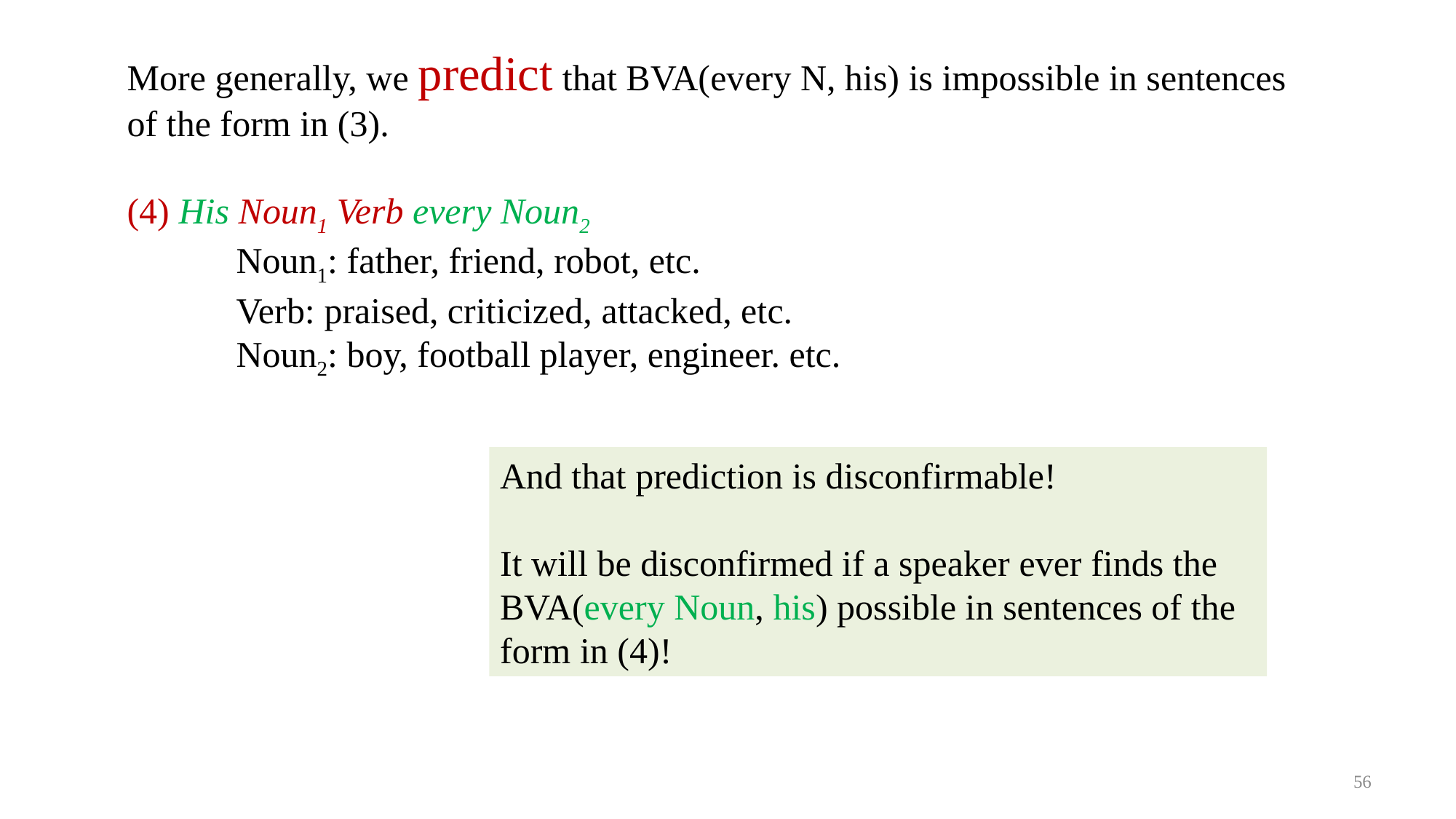

More generally, we predict that BVA(every N, his) is impossible in sentences of the form in (3).

(4) His Noun1 Verb every Noun2
	Noun1: father, friend, robot, etc.
	Verb: praised, criticized, attacked, etc.
	Noun2: boy, football player, engineer. etc.
And that prediction is disconfirmable!

It will be disconfirmed if a speaker ever finds the BVA(every Noun, his) possible in sentences of the form in (4)!
56